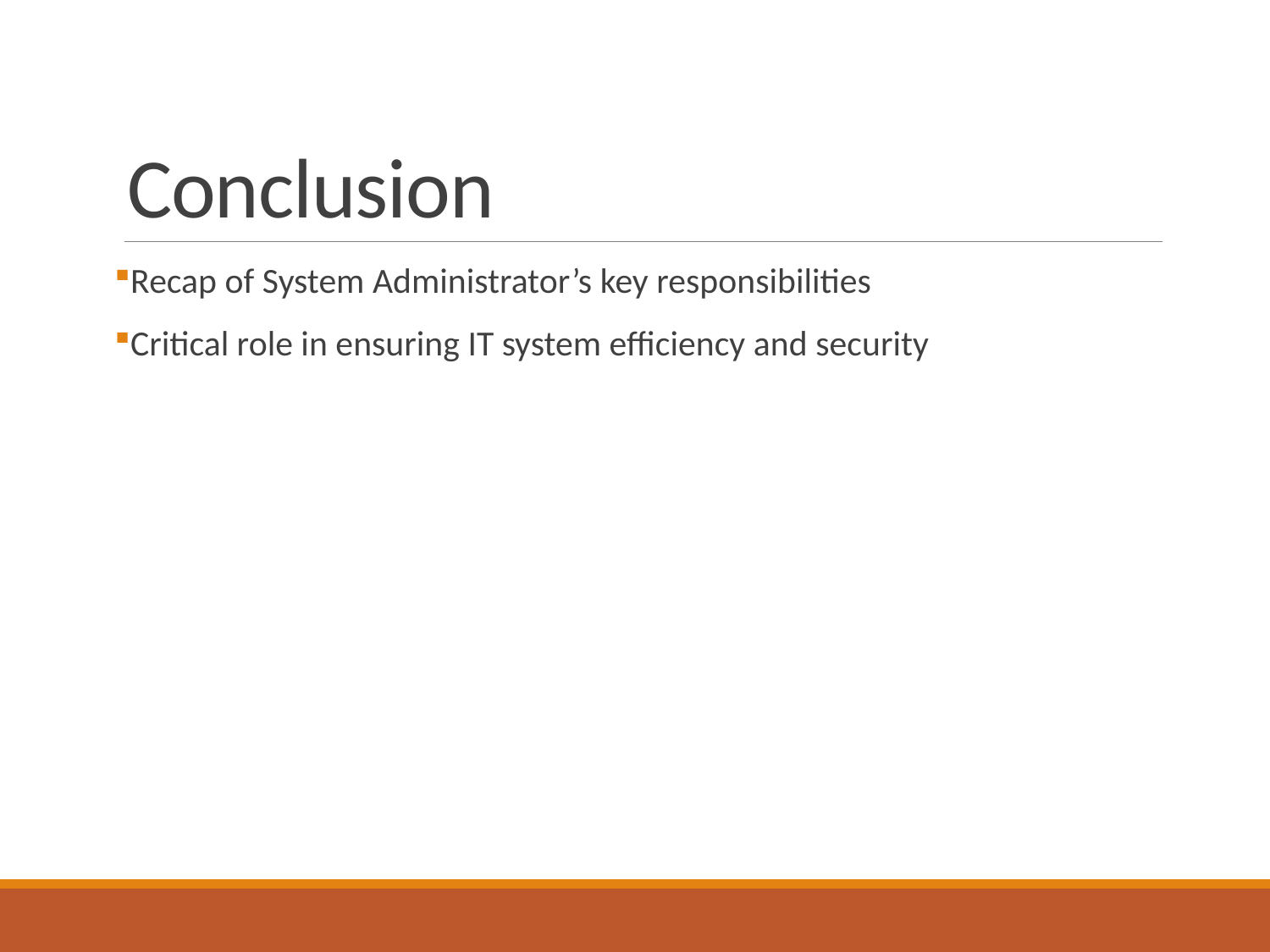

# Conclusion
Recap of System Administrator’s key responsibilities
Critical role in ensuring IT system efficiency and security